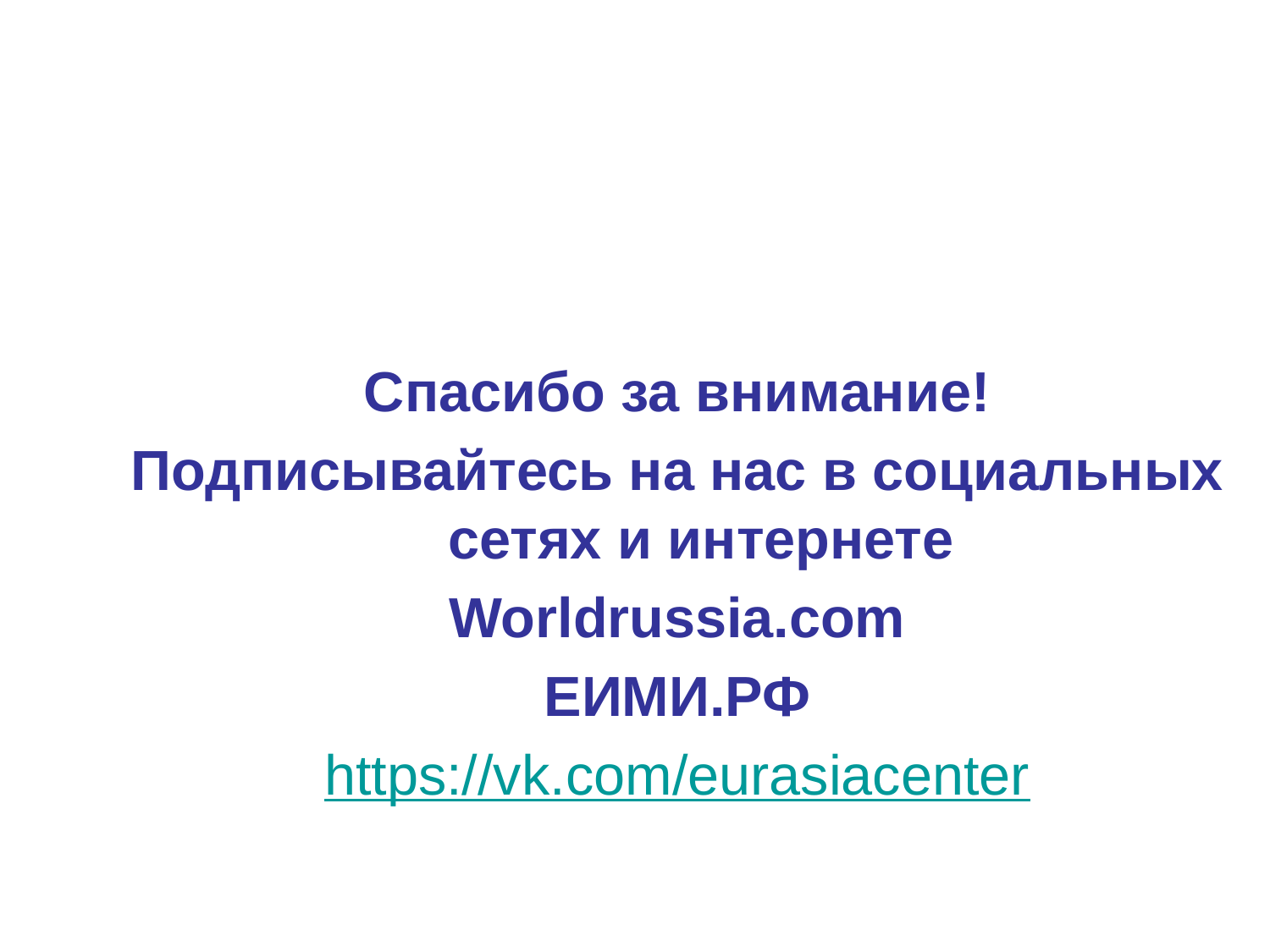

Спасибо за внимание!
Подписывайтесь на нас в социальных сетях и интернете
Worldrussia.com
ЕИМИ.РФ
https://vk.com/eurasiacenter